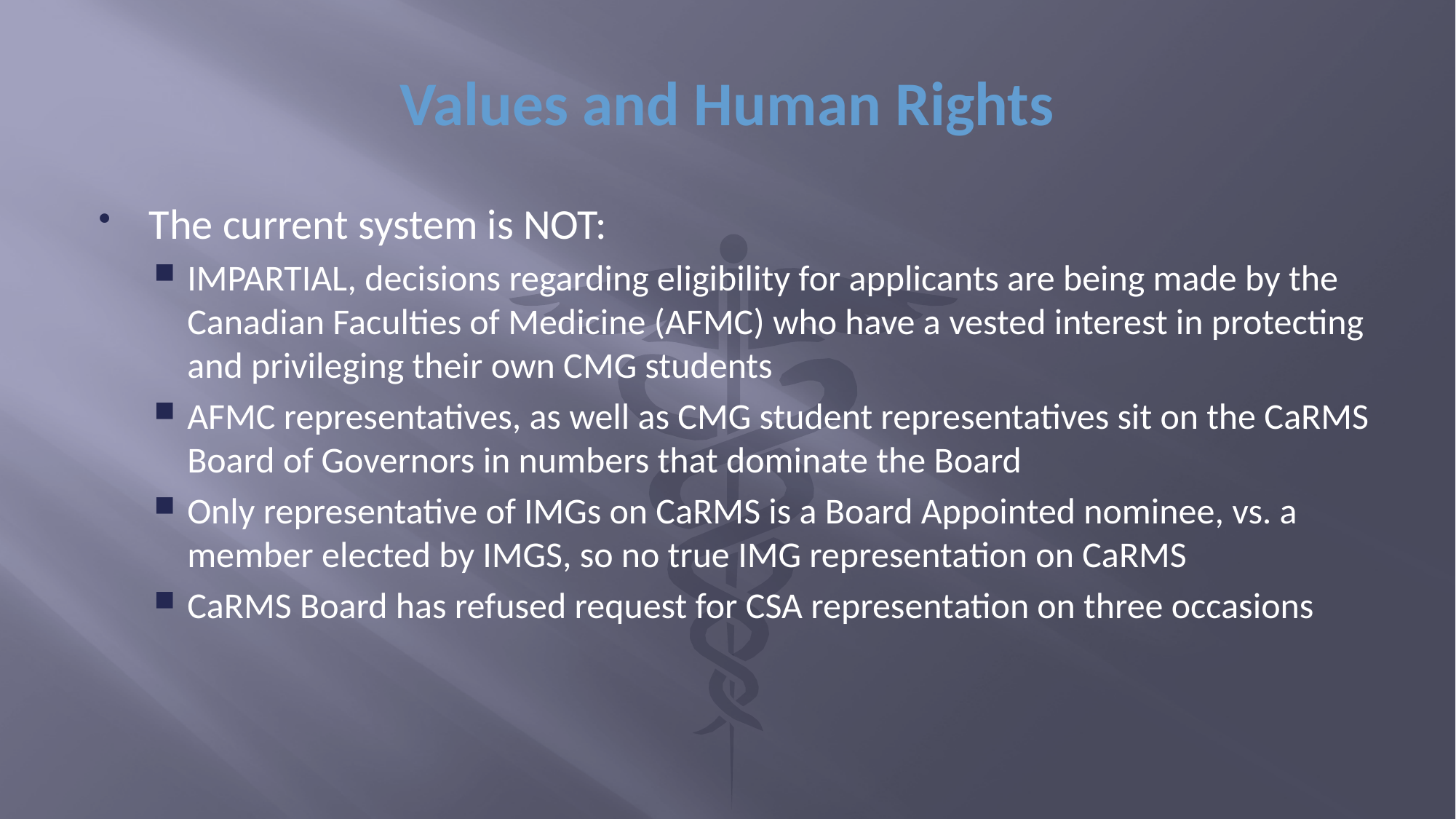

# Values and Human Rights
The current system is NOT:
IMPARTIAL, decisions regarding eligibility for applicants are being made by the Canadian Faculties of Medicine (AFMC) who have a vested interest in protecting and privileging their own CMG students
AFMC representatives, as well as CMG student representatives sit on the CaRMS Board of Governors in numbers that dominate the Board
Only representative of IMGs on CaRMS is a Board Appointed nominee, vs. a member elected by IMGS, so no true IMG representation on CaRMS
CaRMS Board has refused request for CSA representation on three occasions